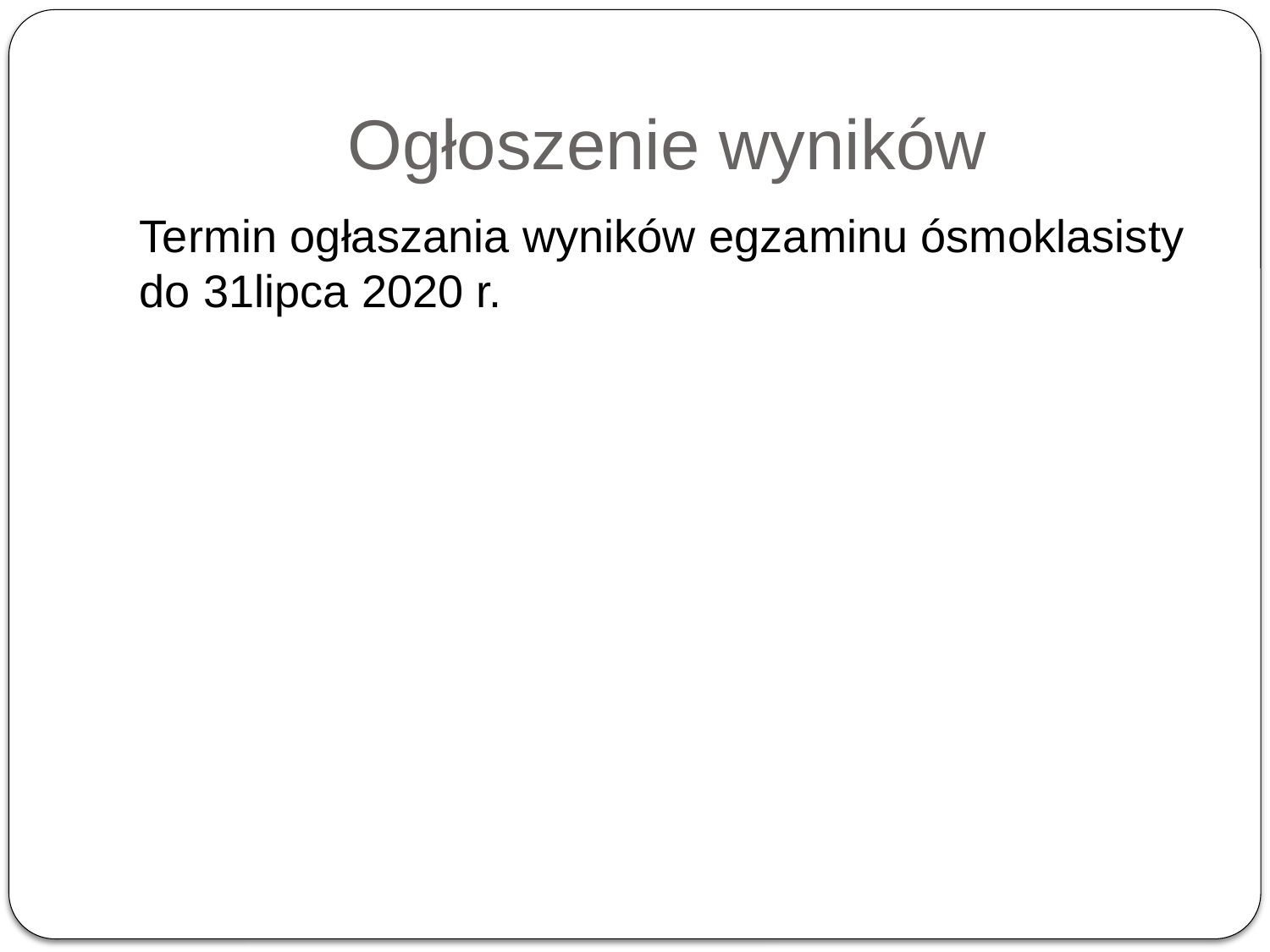

# Ogłoszenie wyników
Termin ogłaszania wyników egzaminu ósmoklasisty do 31lipca 2020 r.